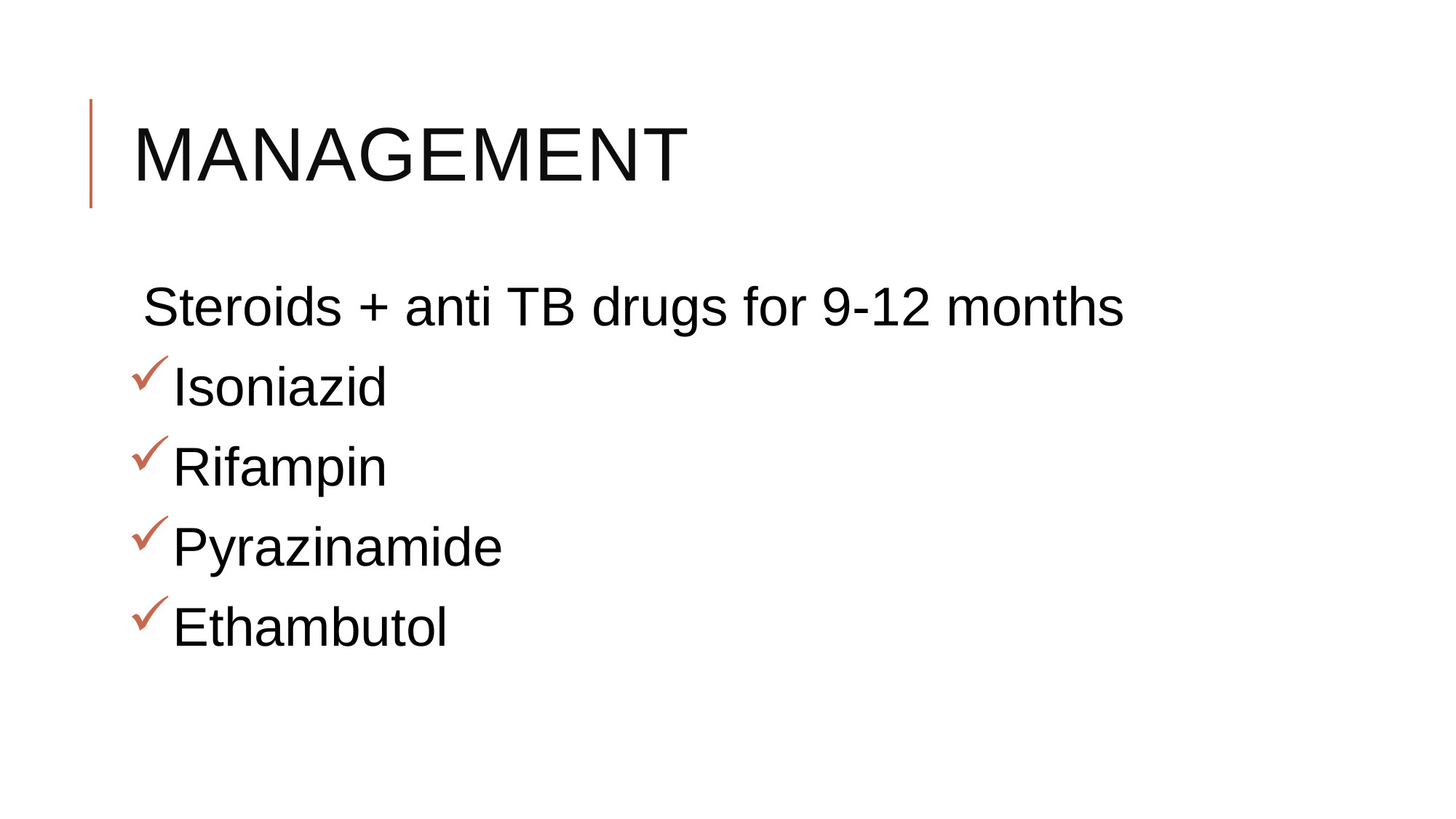

# Management
Steroids + anti TB drugs for 9-12 months
Isoniazid
Rifampin
Pyrazinamide
Ethambutol